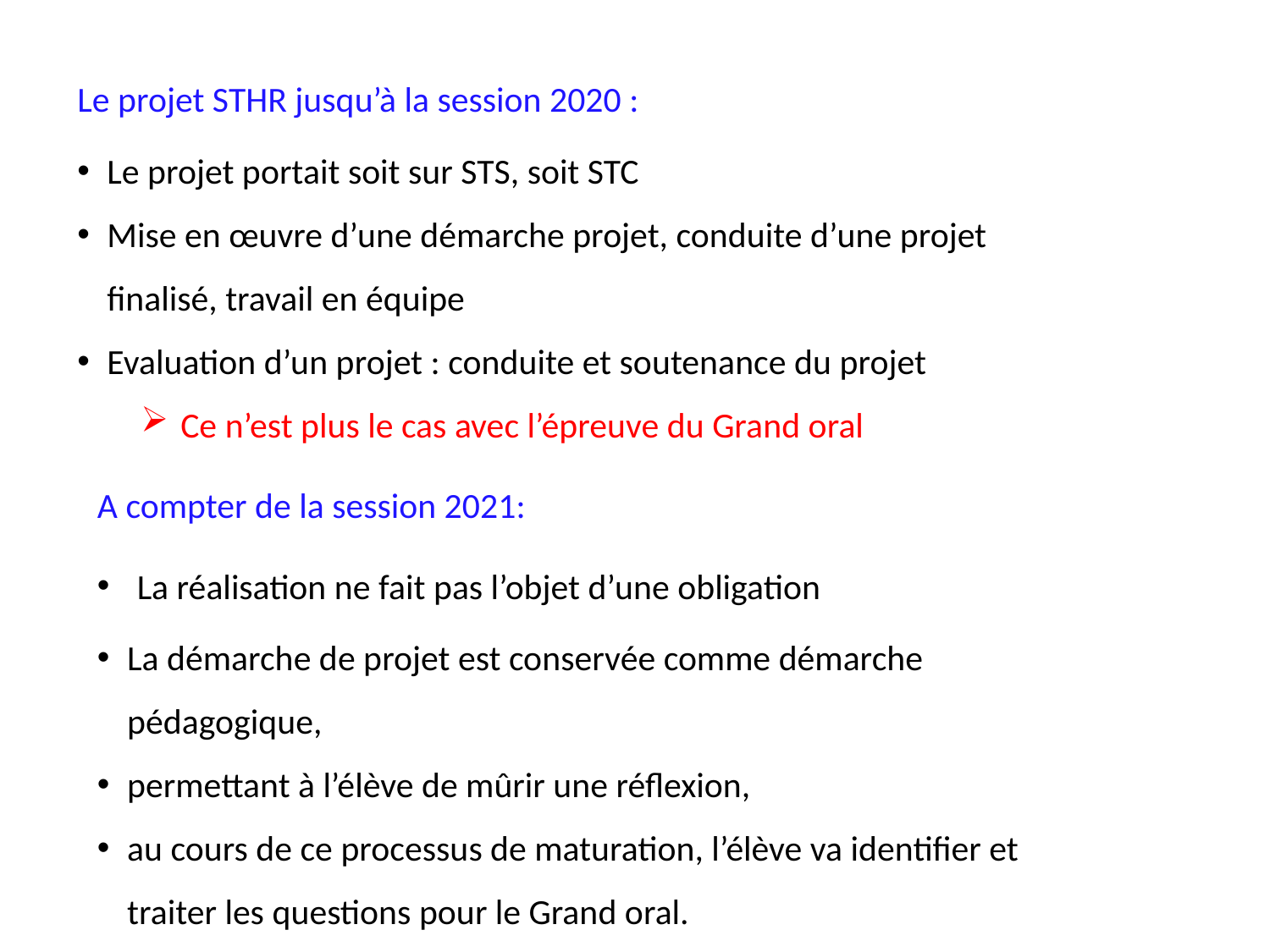

Le projet STHR jusqu’à la session 2020 :
Le projet portait soit sur STS, soit STC
Mise en œuvre d’une démarche projet, conduite d’une projet finalisé, travail en équipe
Evaluation d’un projet : conduite et soutenance du projet
Ce n’est plus le cas avec l’épreuve du Grand oral
A compter de la session 2021:
La réalisation ne fait pas l’objet d’une obligation
La démarche de projet est conservée comme démarche pédagogique,
permettant à l’élève de mûrir une réflexion,
au cours de ce processus de maturation, l’élève va identifier et traiter les questions pour le Grand oral.